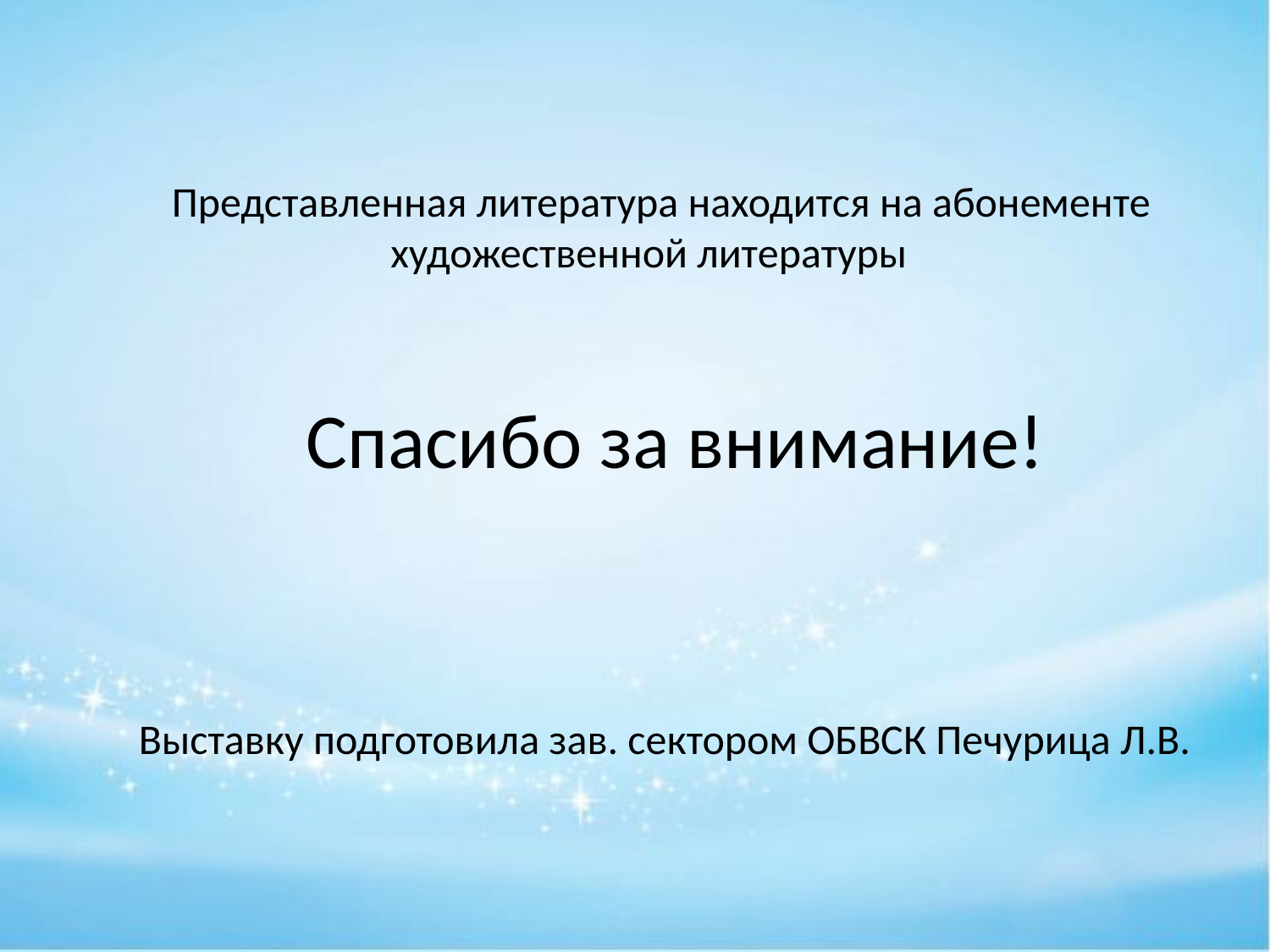

Представленная литература находится на абонементе
                                         художественной литературы

            Спасибо за внимание!

      Выставку подготовила зав. сектором ОБВСК Печурица Л.В.